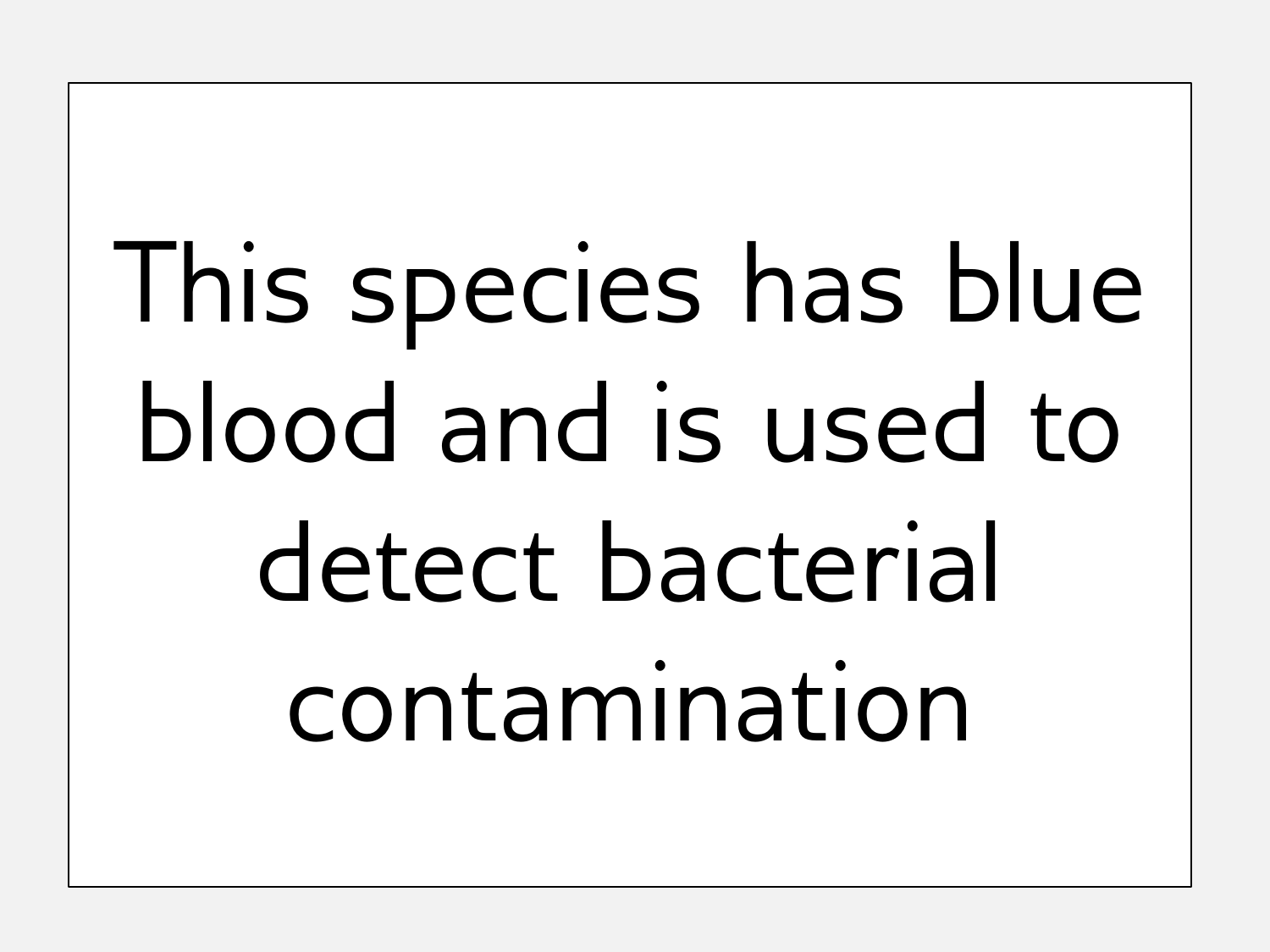

This species has blue blood and is used to detect bacterial contamination